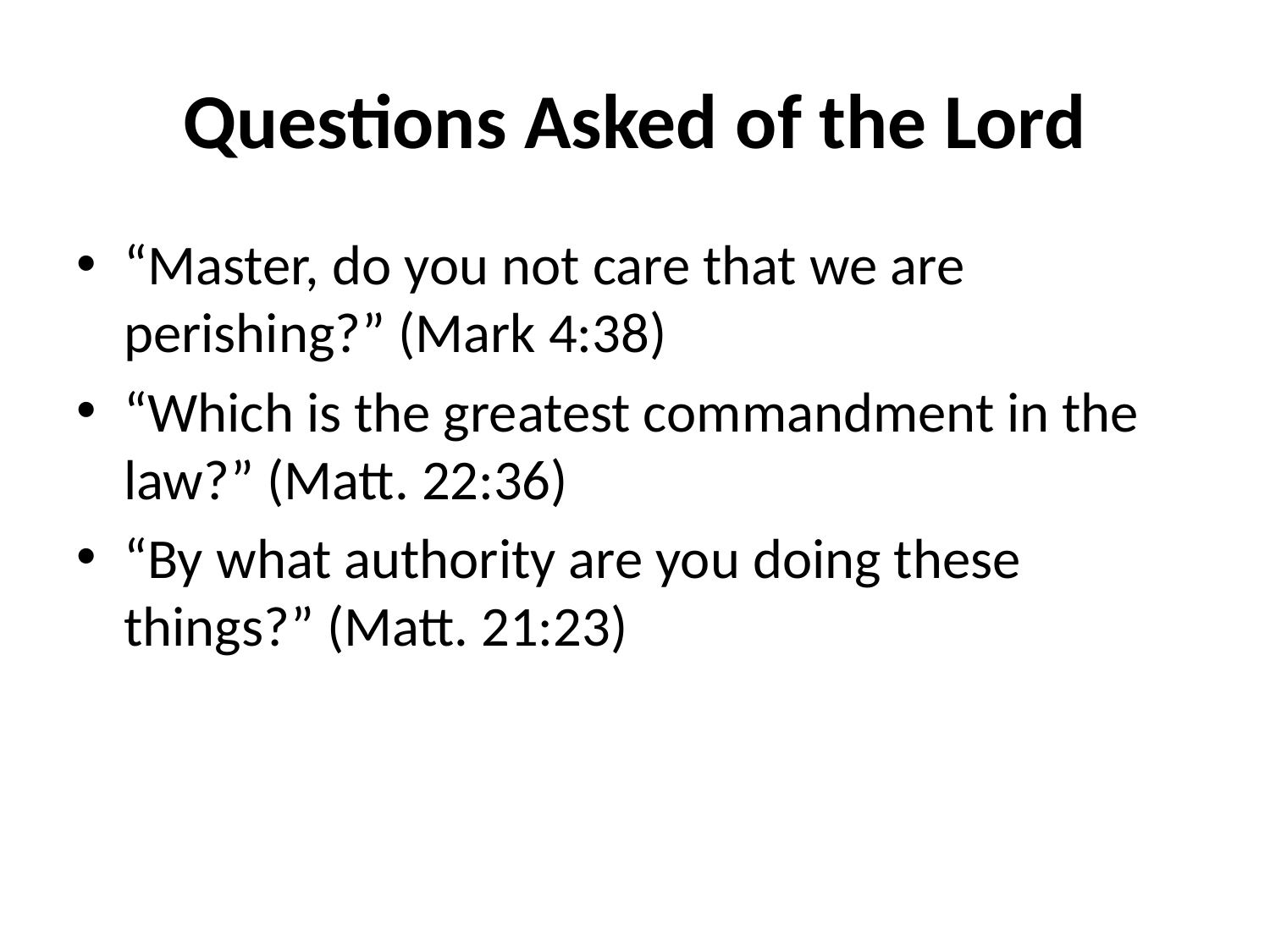

# Questions Asked of the Lord
“Master, do you not care that we are perishing?” (Mark 4:38)
“Which is the greatest commandment in the law?” (Matt. 22:36)
“By what authority are you doing these things?” (Matt. 21:23)